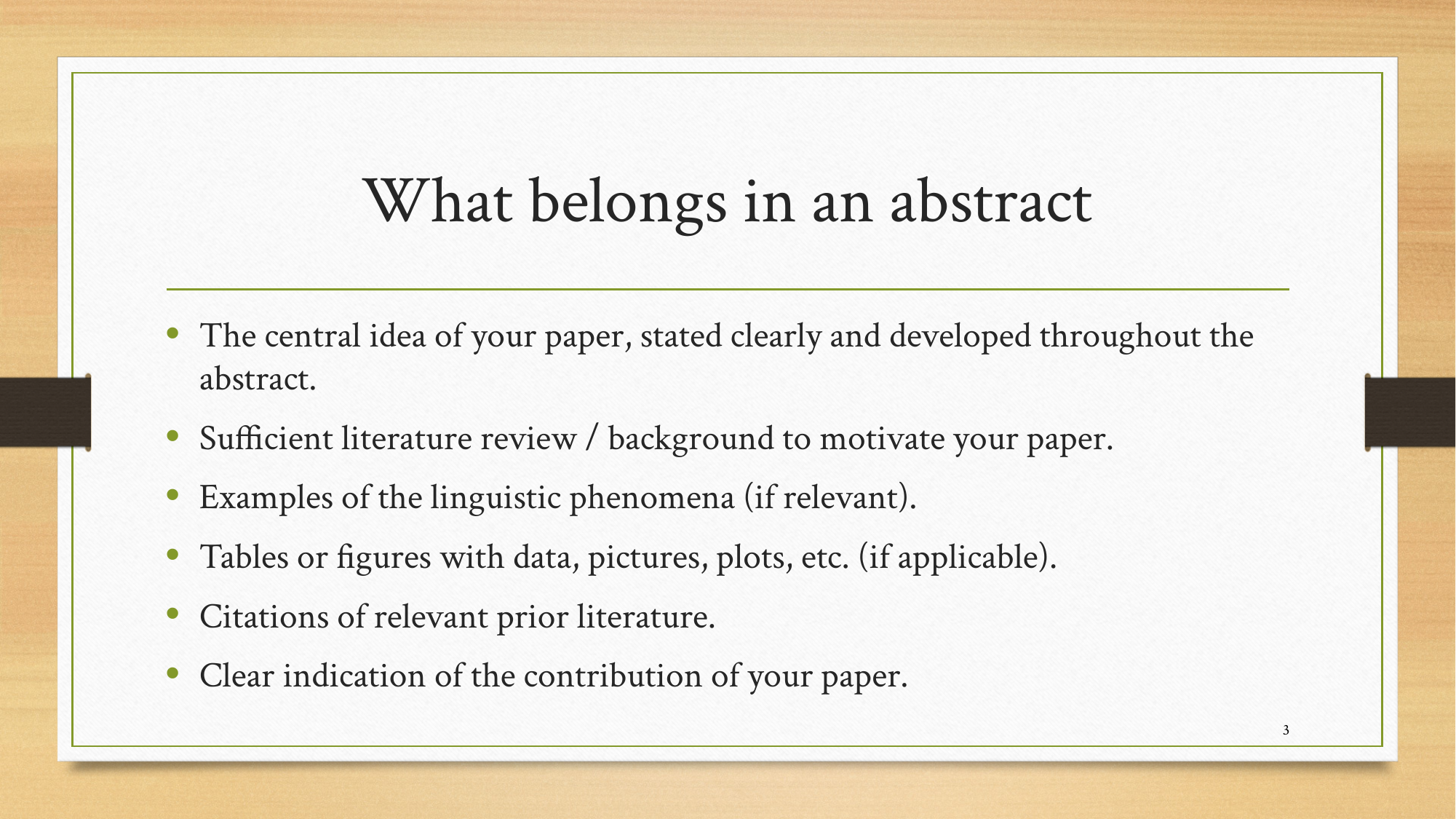

# What belongs in an abstract
The central idea of your paper, stated clearly and developed throughout the abstract.
Sufficient literature review / background to motivate your paper.
Examples of the linguistic phenomena (if relevant).
Tables or figures with data, pictures, plots, etc. (if applicable).
Citations of relevant prior literature.
Clear indication of the contribution of your paper.
3